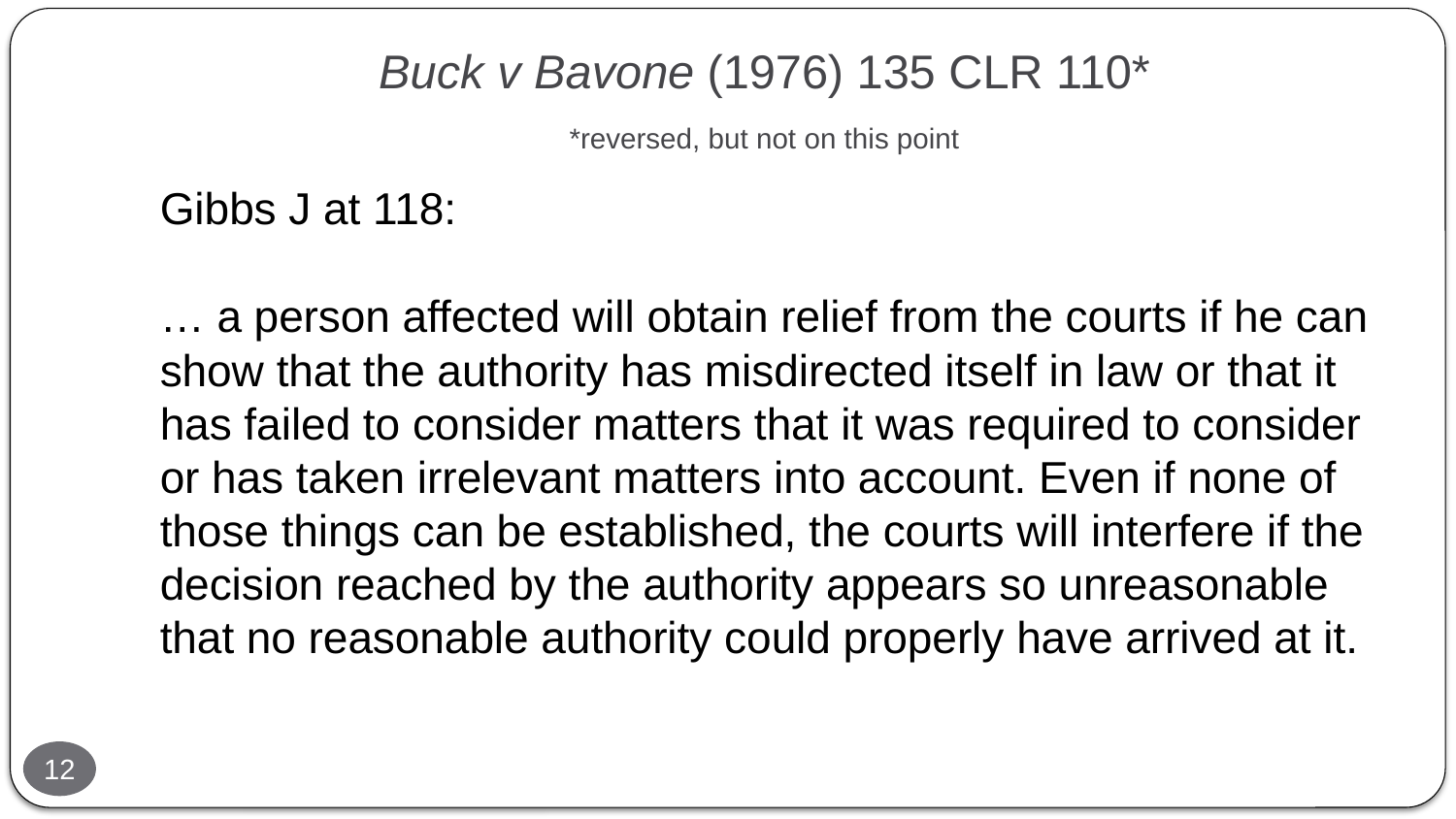

# Buck v Bavone (1976) 135 CLR 110* *reversed, but not on this point
Gibbs J at 118:

… a person affected will obtain relief from the courts if he can show that the authority has misdirected itself in law or that it has failed to consider matters that it was required to consider or has taken irrelevant matters into account. Even if none of those things can be established, the courts will interfere if the decision reached by the authority appears so unreasonable that no reasonable authority could properly have arrived at it.

12